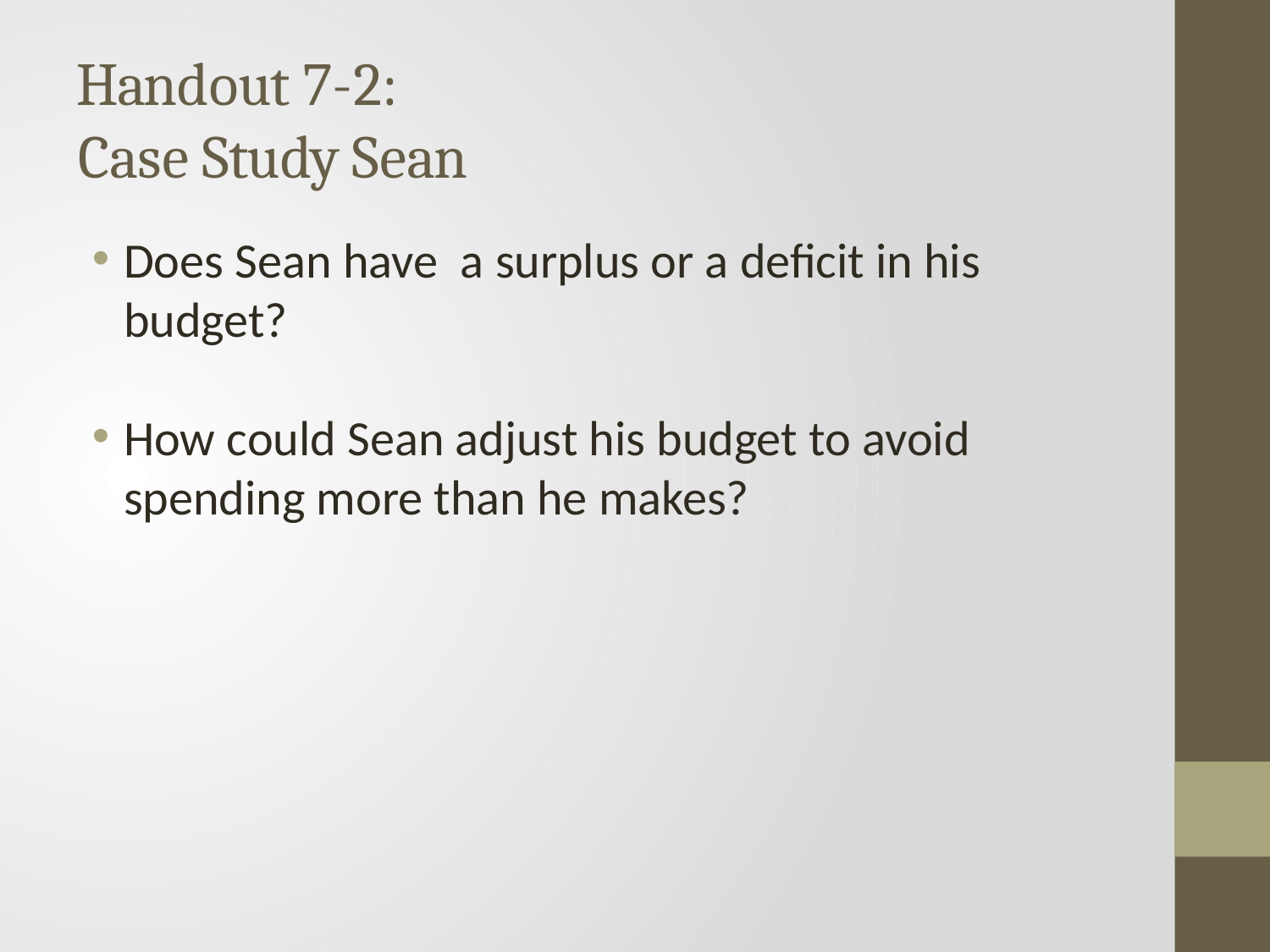

# Handout 7-2: Case Study Sean
Does Sean have  a surplus or a deficit in his budget?

How could Sean adjust his budget to avoid spending more than he makes?